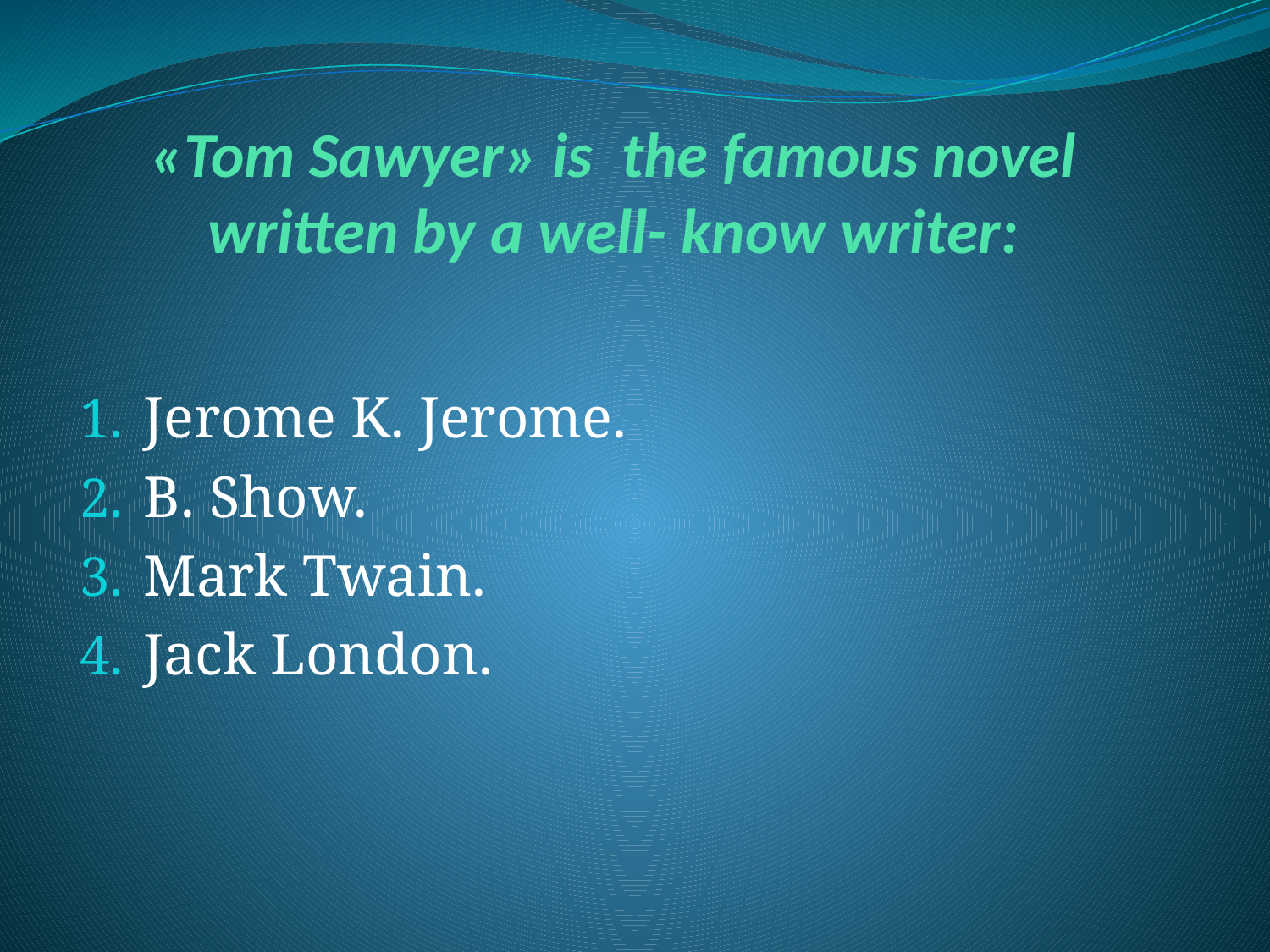

# «Tom Sawyer» is  the famous novel written by a well- know writer:
Jerome K. Jerome.
B. Show.
Mark Twain.
Jack London.